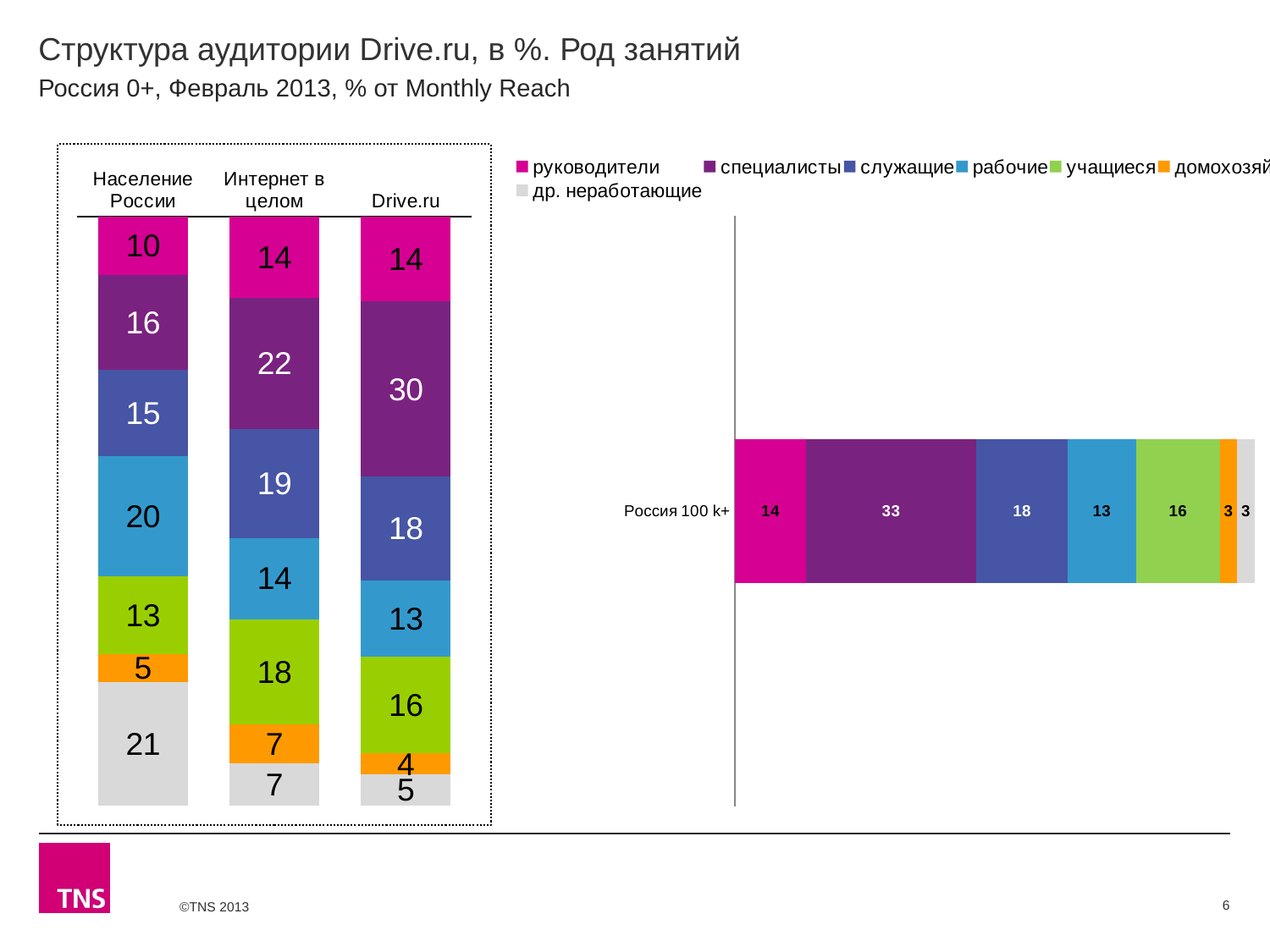

# Структура аудитории Drive.ru, в %. Род занятий
Россия 0+, Февраль 2013, % от Monthly Reach

### Chart

| Category | руководители | специалисты | служащие | рабочие | учащиеся | домохозяйки | др. неработающие |
|---|---|---|---|---|---|---|---|
| Население России | 9.9 | 16.1 | 14.6 | 20.3 | 13.2 | 4.8 | 20.9 |
| Интернет в целом | 13.8 | 22.2 | 18.5 | 13.8 | 17.9 | 6.6 | 7.1 |
| Drive.ru | 14.3 | 29.6 | 17.5 | 12.9 | 16.3 | 3.6 | 5.2 |

### Chart

| Category | руководители | специалисты | служащие | рабочие | учащиеся | домохозяйки | др. неработающие |
|---|---|---|---|---|---|---|---|
| Россия 100 k+ | 13.6 | 32.5 | 17.5 | 13.0 | 16.1 | 3.2 | 3.4 |
6